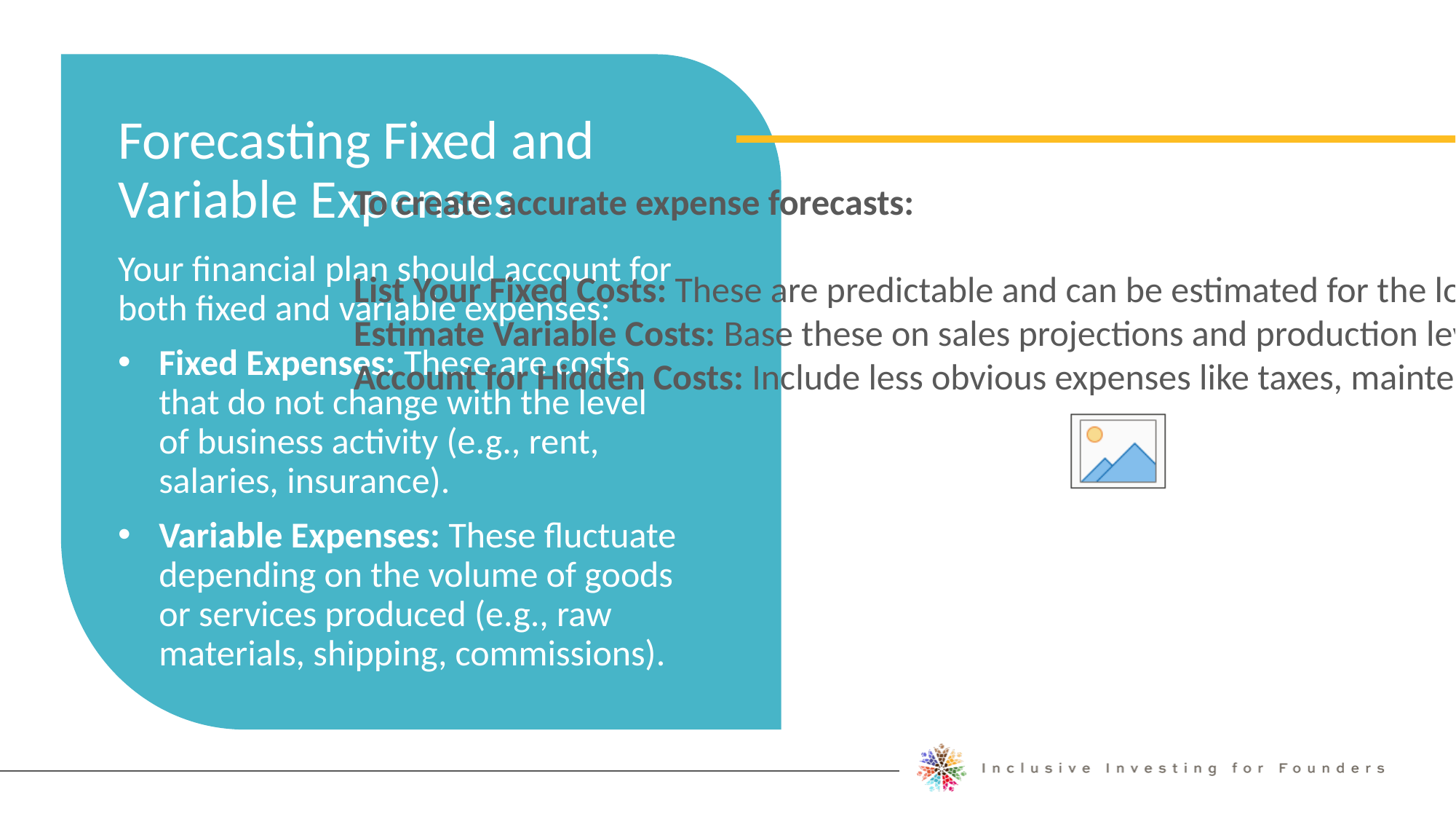

Forecasting Fixed and Variable Expenses
To create accurate expense forecasts:

List Your Fixed Costs: These are predictable and can be estimated for the long term
Estimate Variable Costs: Base these on sales projections and production levels
Account for Hidden Costs: Include less obvious expenses like taxes, maintenance, and professional fees.
Your financial plan should account for both fixed and variable expenses:
Fixed Expenses: These are costs that do not change with the level of business activity (e.g., rent, salaries, insurance).
Variable Expenses: These fluctuate depending on the volume of goods or services produced (e.g., raw materials, shipping, commissions).